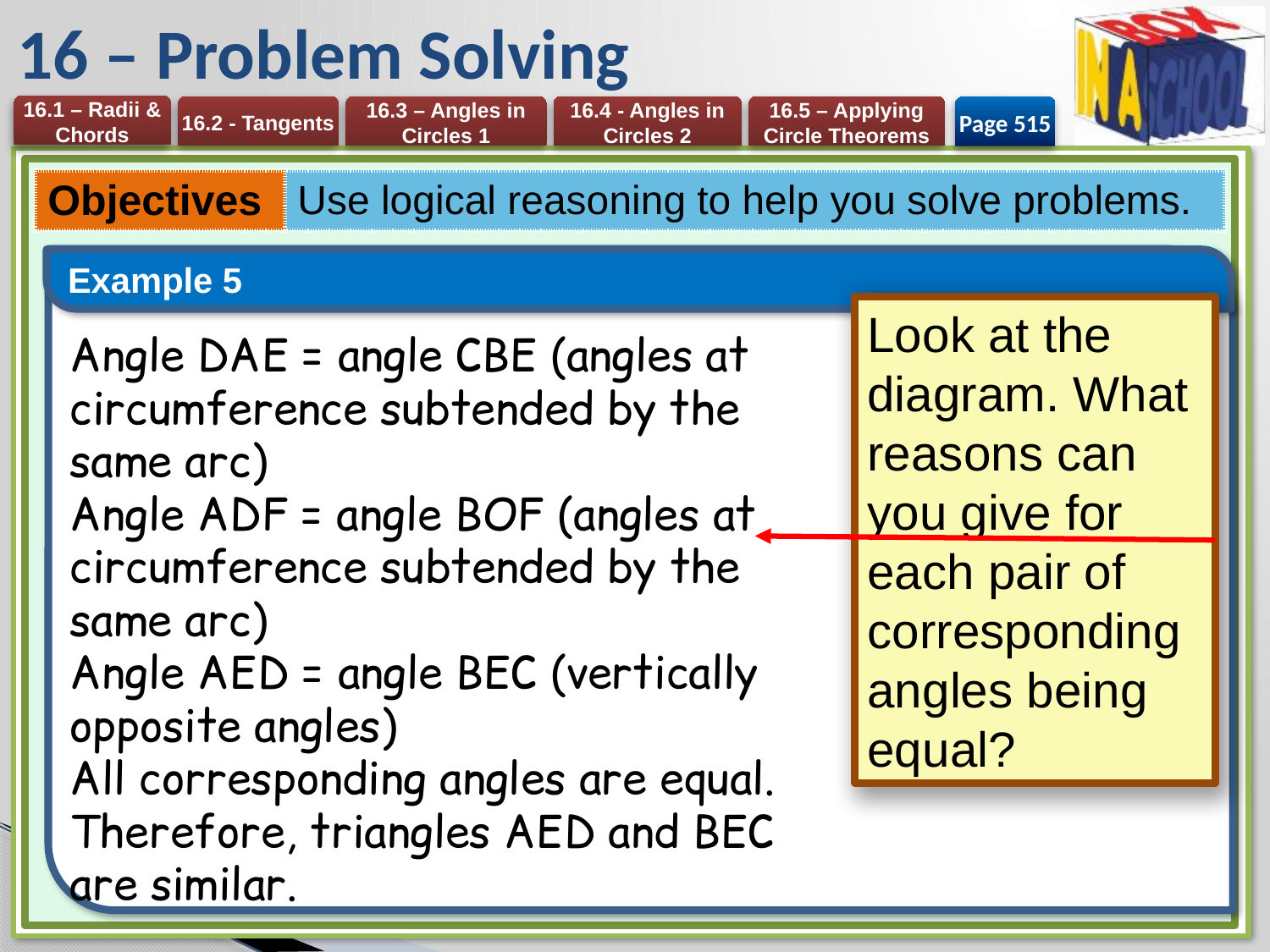

# 16 – Problem Solving
Page 515
| Objectives | Use logical reasoning to help you solve problems. |
| --- | --- |

Example 5
Angle DAE = angle CBE (angles at circumference subtended by the same arc)
Angle ADF = angle BOF (angles at circumference 	subtended by the same arc)
Angle AED = angle BEC (vertically opposite angles)
All corresponding angles are equal. Therefore, triangles AED and BEC are similar.
Look at the diagram. What reasons can you give for each pair of corresponding angles being equal?